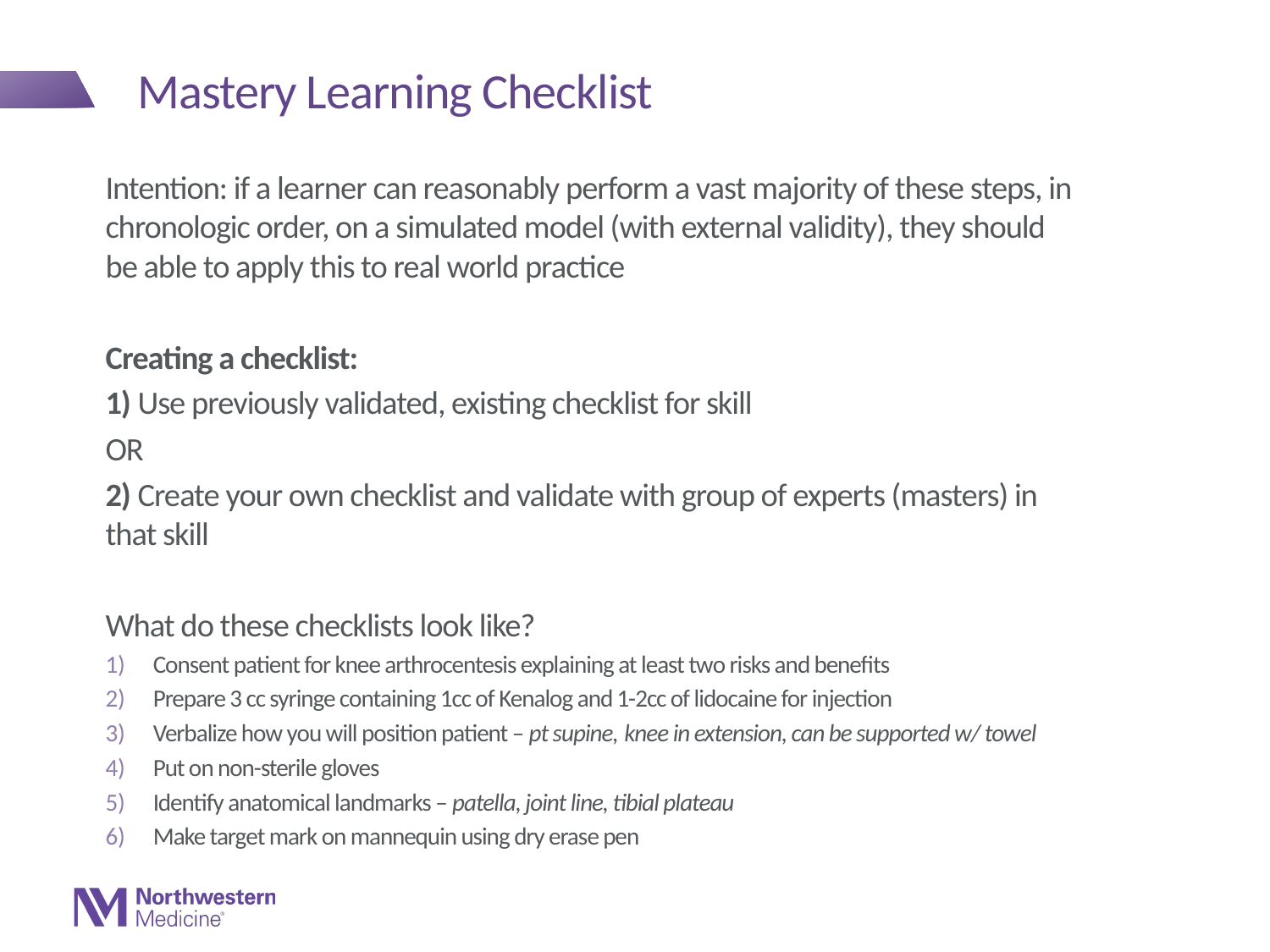

# Mastery Learning Checklist
Intention: if a learner can reasonably perform a vast majority of these steps, in chronologic order, on a simulated model (with external validity), they should be able to apply this to real world practice

Creating a checklist:
1) Use previously validated, existing checklist for skill
OR
2) Create your own checklist and validate with group of experts (masters) in that skill

What do these checklists look like?
Consent patient for knee arthrocentesis explaining at least two risks and benefits
Prepare 3 cc syringe containing 1cc of Kenalog and 1-2cc of lidocaine for injection
Verbalize how you will position patient – pt supine, knee in extension, can be supported w/ towel
Put on non-sterile gloves
Identify anatomical landmarks – patella, joint line, tibial plateau
Make target mark on mannequin using dry erase pen